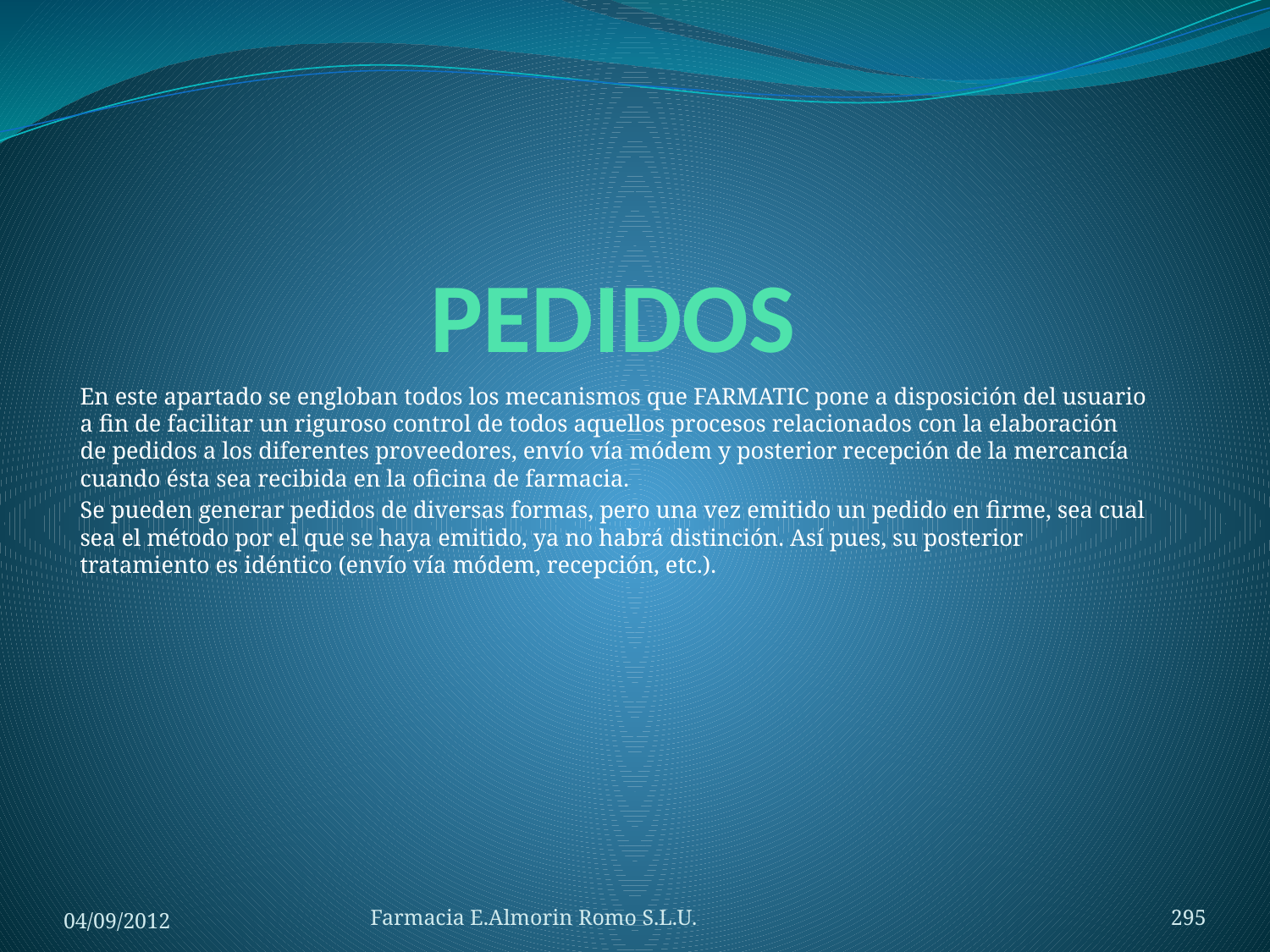

# PEDIDOS
En este apartado se engloban todos los mecanismos que FARMATIC pone a disposición del usuario a fin de facilitar un riguroso control de todos aquellos procesos relacionados con la elaboración de pedidos a los diferentes proveedores, envío vía módem y posterior recepción de la mercancía cuando ésta sea recibida en la oficina de farmacia.
Se pueden generar pedidos de diversas formas, pero una vez emitido un pedido en firme, sea cual sea el método por el que se haya emitido, ya no habrá distinción. Así pues, su posterior tratamiento es idéntico (envío vía módem, recepción, etc.).

04/09/2012
Farmacia E.Almorin Romo S.L.U.
295